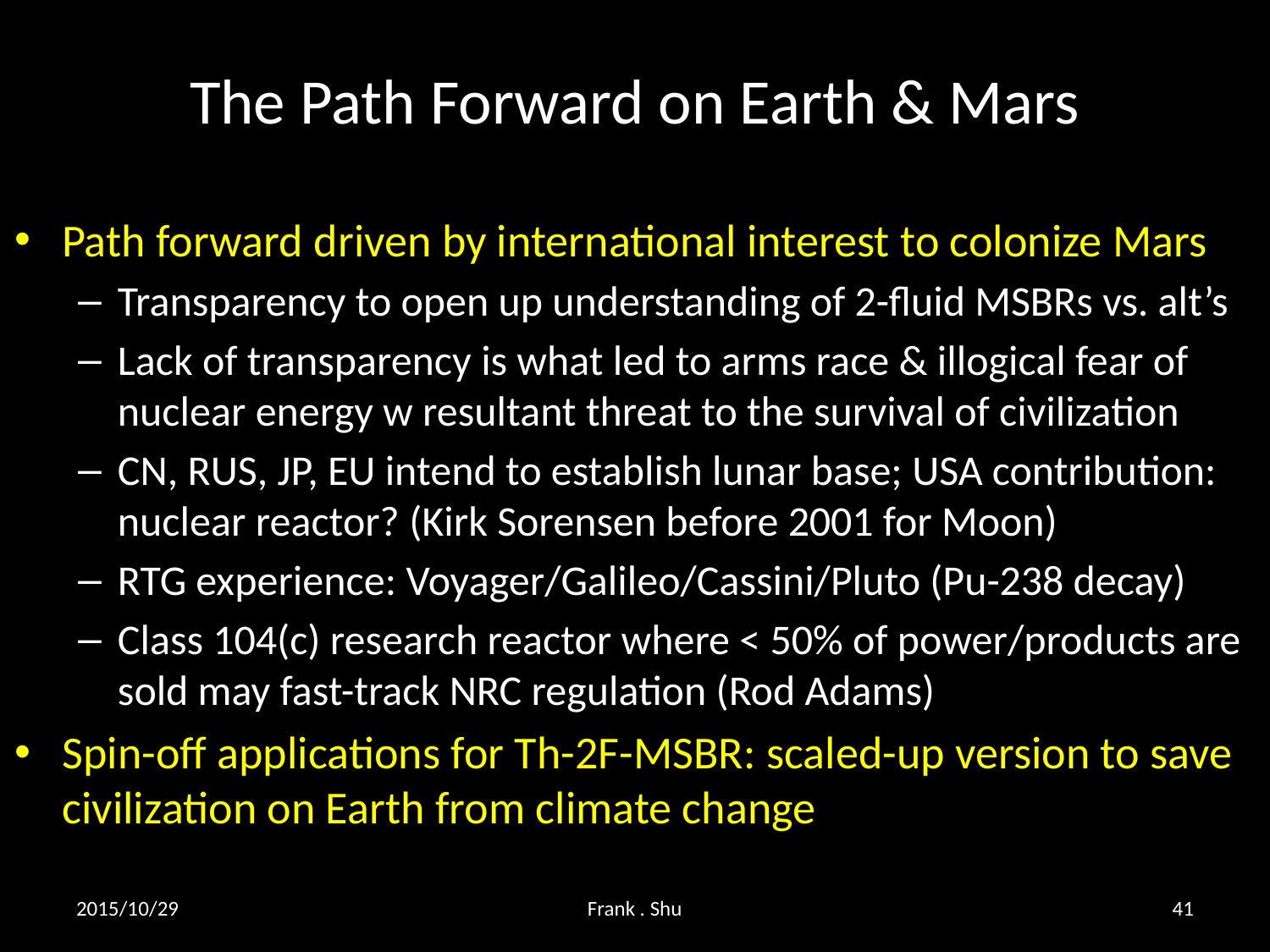

# The Path Forward on Earth & Mars
Path forward driven by international interest to colonize Mars
Transparency to open up understanding of 2-fluid MSBRs vs. alt’s
Lack of transparency is what led to arms race & illogical fear of nuclear energy w resultant threat to the survival of civilization
CN, RUS, JP, EU intend to establish lunar base; USA contribution: nuclear reactor? (Kirk Sorensen before 2001 for Moon)
RTG experience: Voyager/Galileo/Cassini/Pluto (Pu-238 decay)
Class 104(c) research reactor where < 50% of power/products are sold may fast-track NRC regulation (Rod Adams)
Spin-off applications for Th-2F-MSBR: scaled-up version to save civilization on Earth from climate change

2015/10/29
Frank . Shu
41